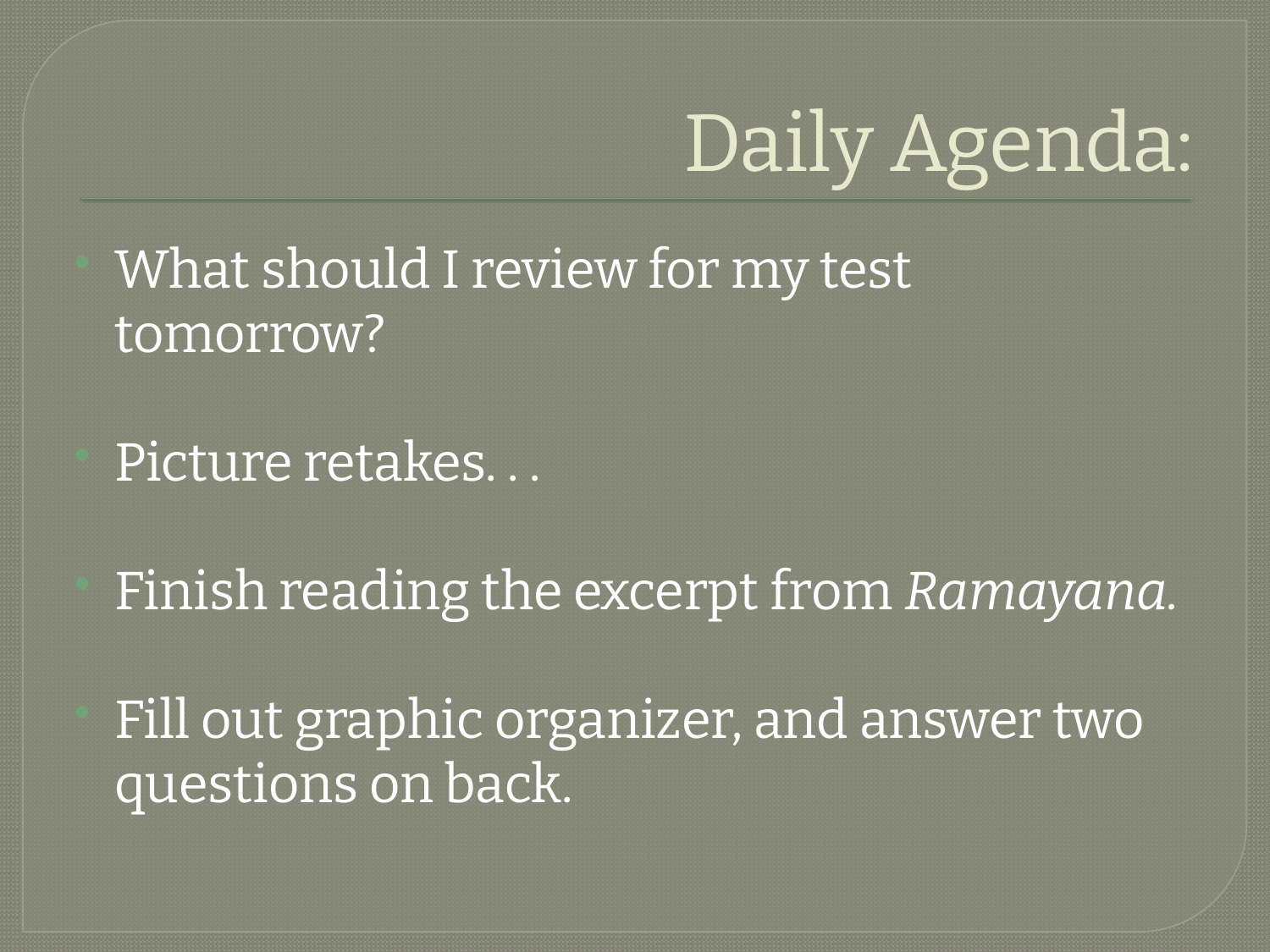

# Daily Agenda:
What should I review for my test tomorrow?

Picture retakes. . .

Finish reading the excerpt from Ramayana.

Fill out graphic organizer, and answer two questions on back.